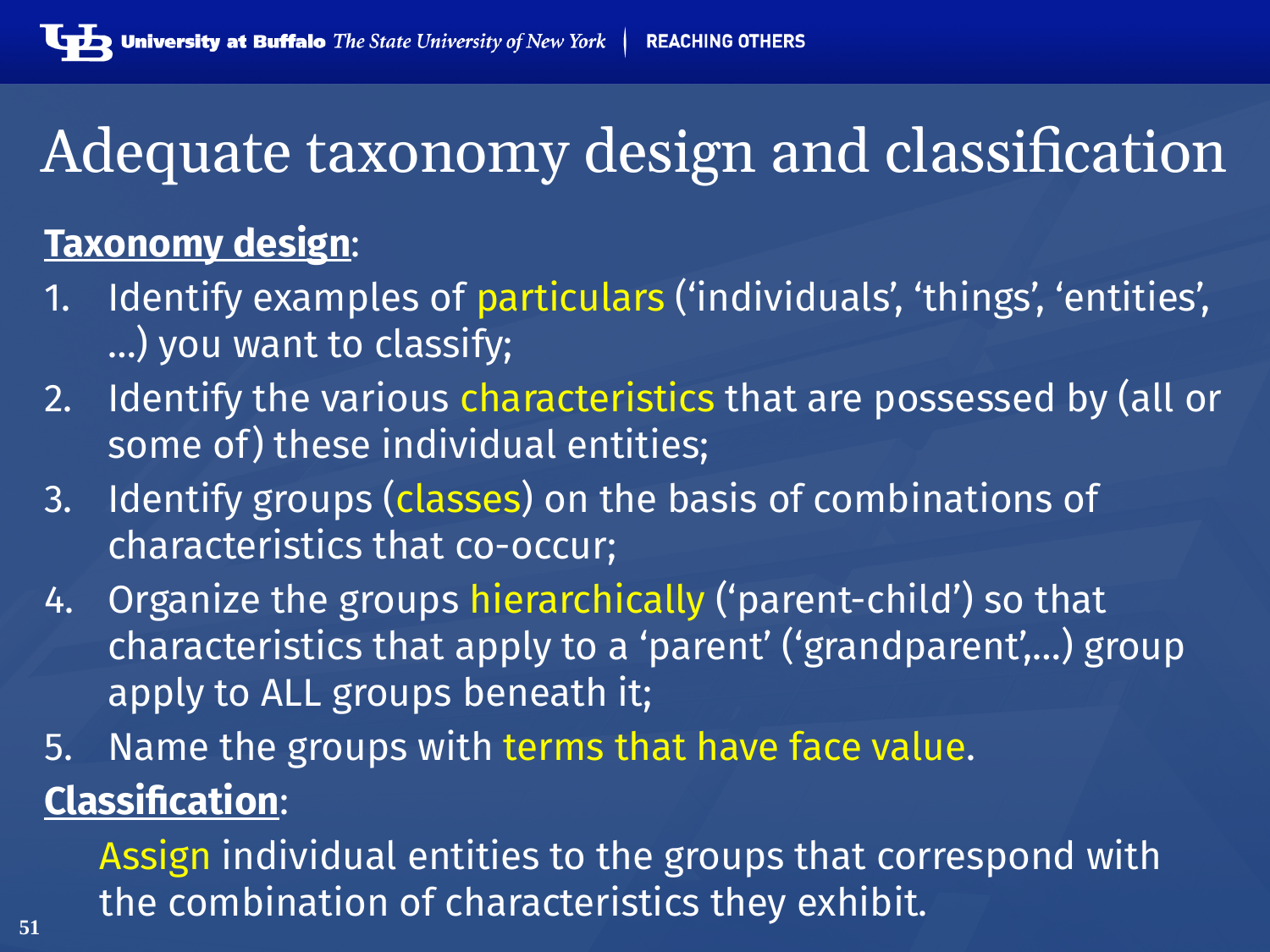

# Adequate taxonomy design and classification
Taxonomy design:
Identify examples of particulars (‘individuals’, ‘things’, ‘entities’, …) you want to classify;
Identify the various characteristics that are possessed by (all or some of) these individual entities;
Identify groups (classes) on the basis of combinations of characteristics that co-occur;
Organize the groups hierarchically (‘parent-child’) so that characteristics that apply to a ‘parent’ (‘grandparent’,…) group apply to ALL groups beneath it;
Name the groups with terms that have face value.
Classification:
Assign individual entities to the groups that correspond with the combination of characteristics they exhibit.
51